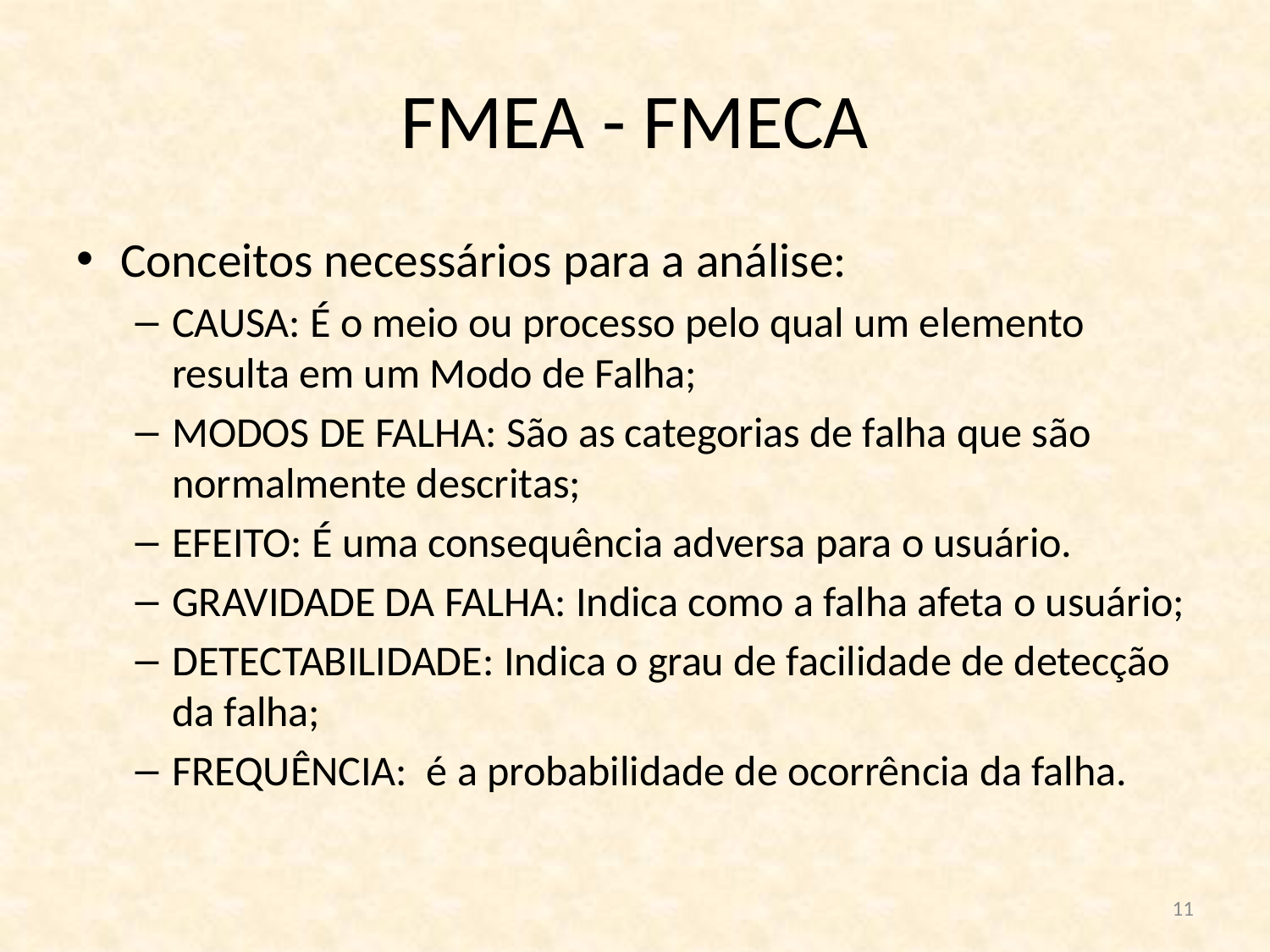

# FMEA - FMECA
Conceitos necessários para a análise:
CAUSA: É o meio ou processo pelo qual um elemento resulta em um Modo de Falha;
MODOS DE FALHA: São as categorias de falha que são normalmente descritas;
EFEITO: É uma consequência adversa para o usuário.
GRAVIDADE DA FALHA: Indica como a falha afeta o usuário;
DETECTABILIDADE: Indica o grau de facilidade de detecção da falha;
FREQUÊNCIA:  é a probabilidade de ocorrência da falha.

11